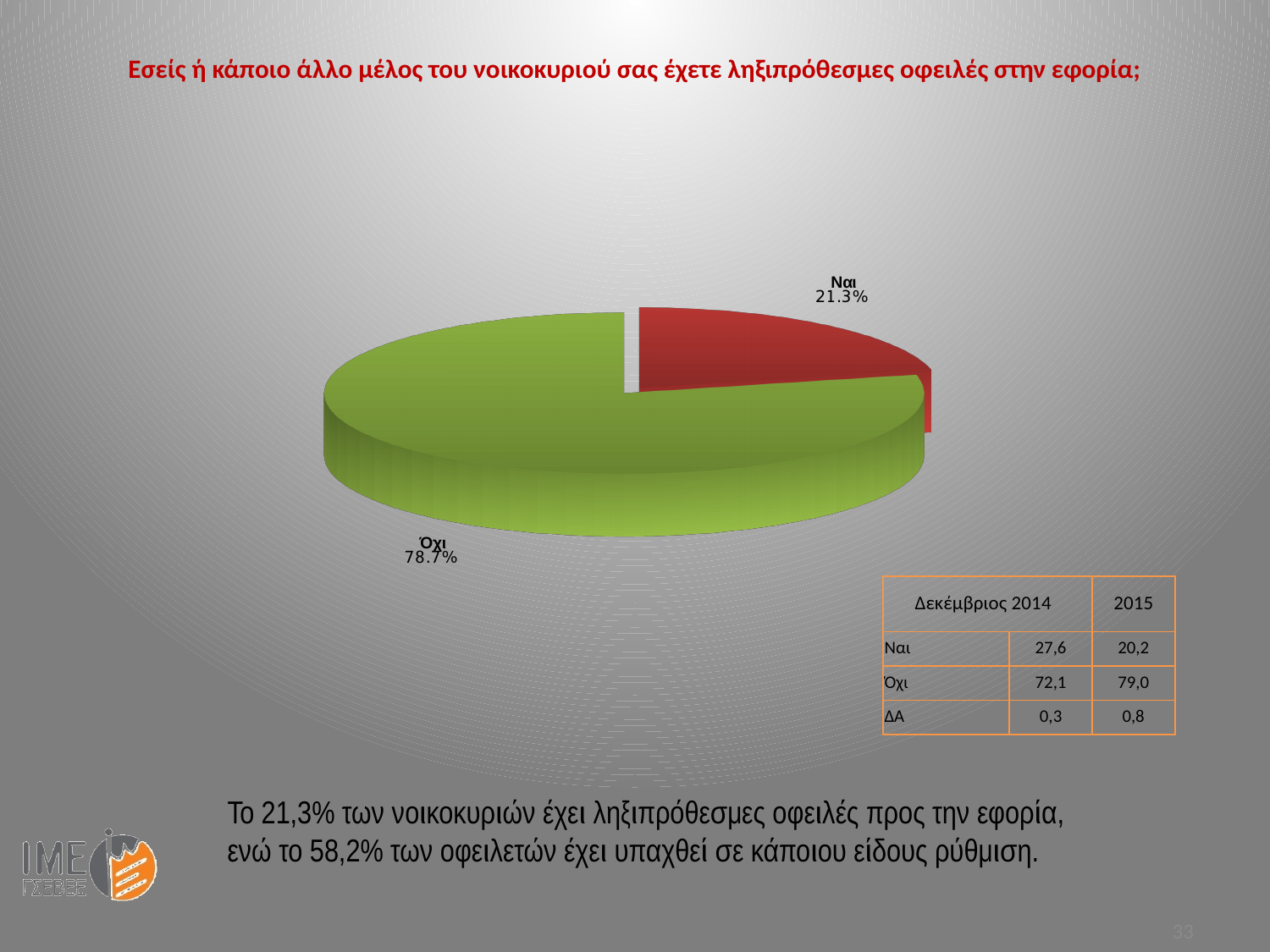

Εσείς ή κάποιο άλλο μέλος του νοικοκυριού σας έχετε ληξιπρόθεσμες οφειλές στην εφορία;

[unsupported chart]

| Δεκέμβριος 2014 |  | 2015 |
| --- | --- | --- |
| Ναι | 27,6 | 20,2 |
| Όχι | 72,1 | 79,0 |
| ΔΑ | 0,3 | 0,8 |
Το 21,3% των νοικοκυριών έχει ληξιπρόθεσμες οφειλές προς την εφορία, ενώ το 58,2% των οφειλετών έχει υπαχθεί σε κάποιου είδους ρύθμιση.
33